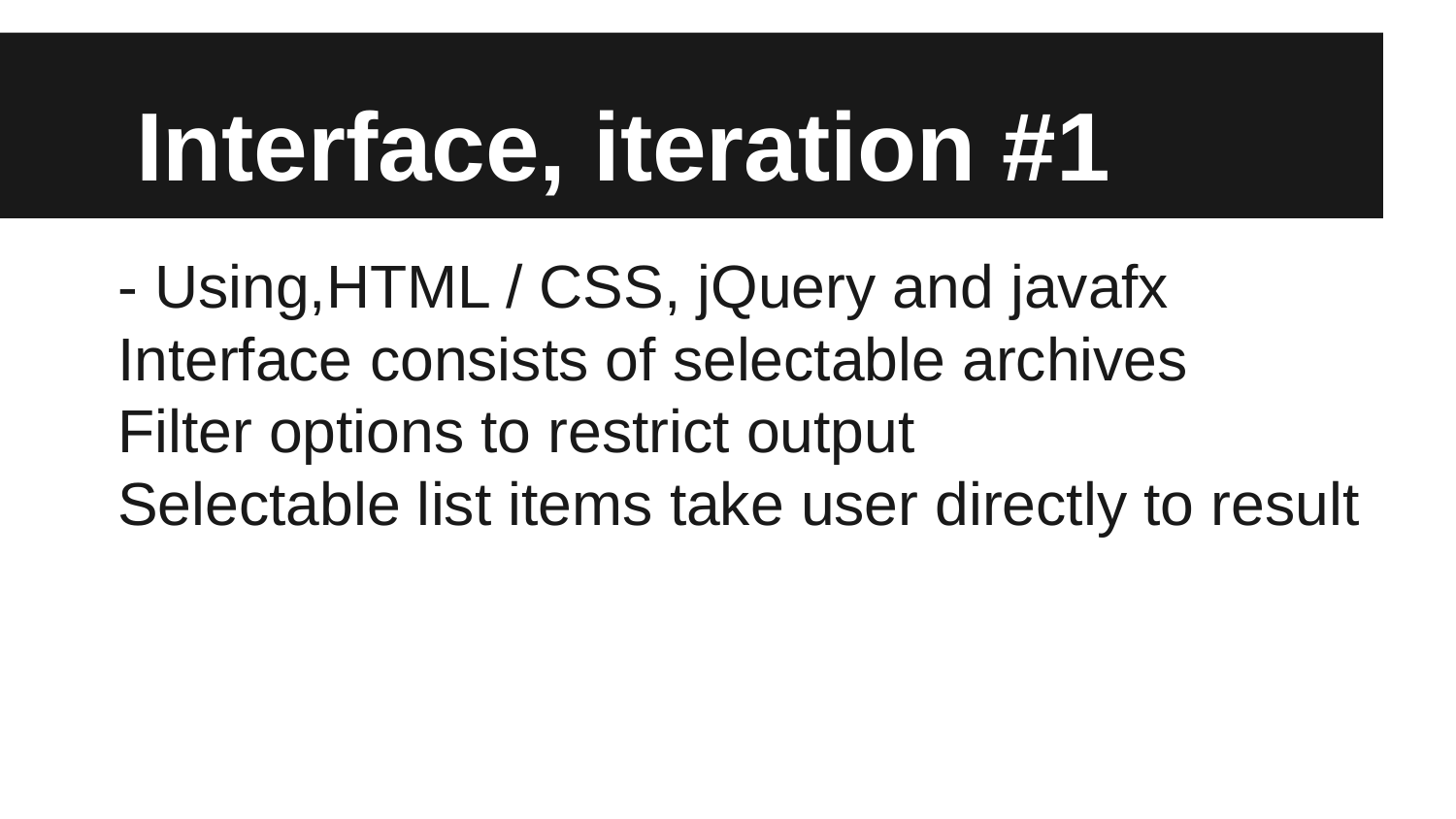

# Interface, iteration #1
- Using,HTML / CSS, jQuery and javafx
Interface consists of selectable archives
Filter options to restrict output
Selectable list items take user directly to result